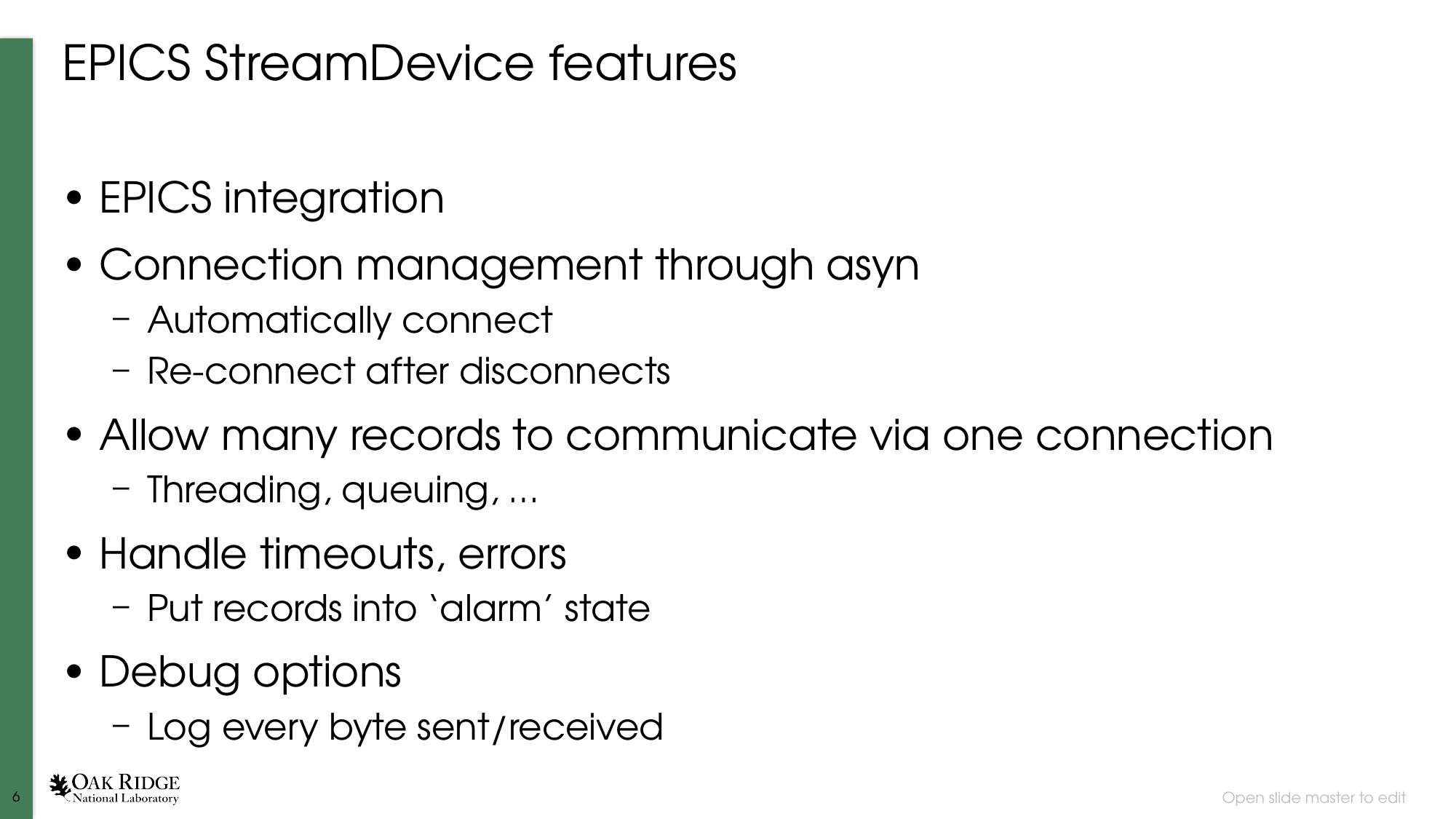

# EPICS StreamDevice features
EPICS integration
Connection management through asyn
Automatically connect
Re-connect after disconnects
Allow many records to communicate via one connection
Threading, queuing, …
Handle timeouts, errors
Put records into ‘alarm’ state
Debug options
Log every byte sent/received